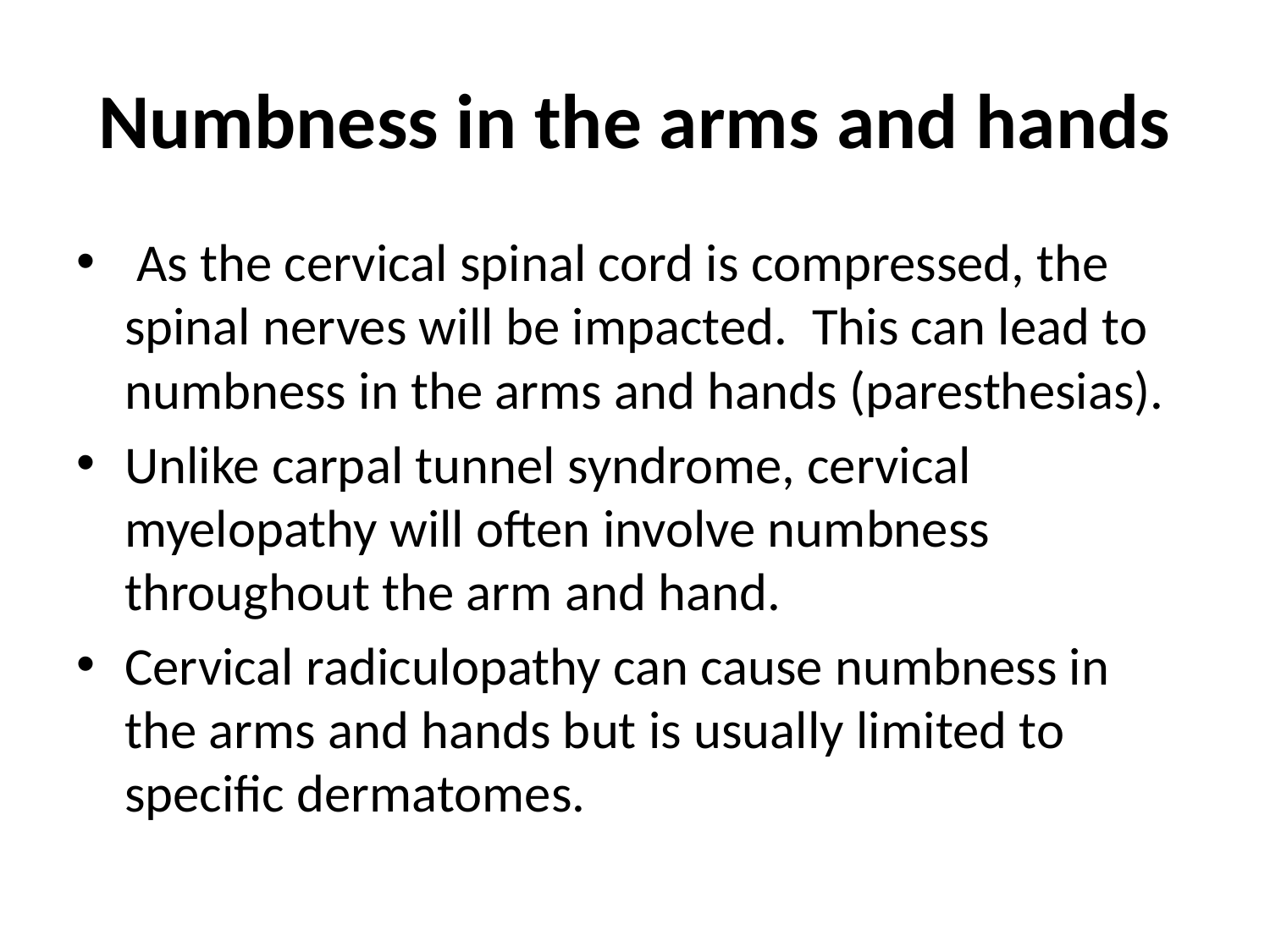

# Numbness in the arms and hands
 As the cervical spinal cord is compressed, the spinal nerves will be impacted.  This can lead to numbness in the arms and hands (paresthesias).
Unlike carpal tunnel syndrome, cervical myelopathy will often involve numbness throughout the arm and hand.
Cervical radiculopathy can cause numbness in the arms and hands but is usually limited to specific dermatomes.